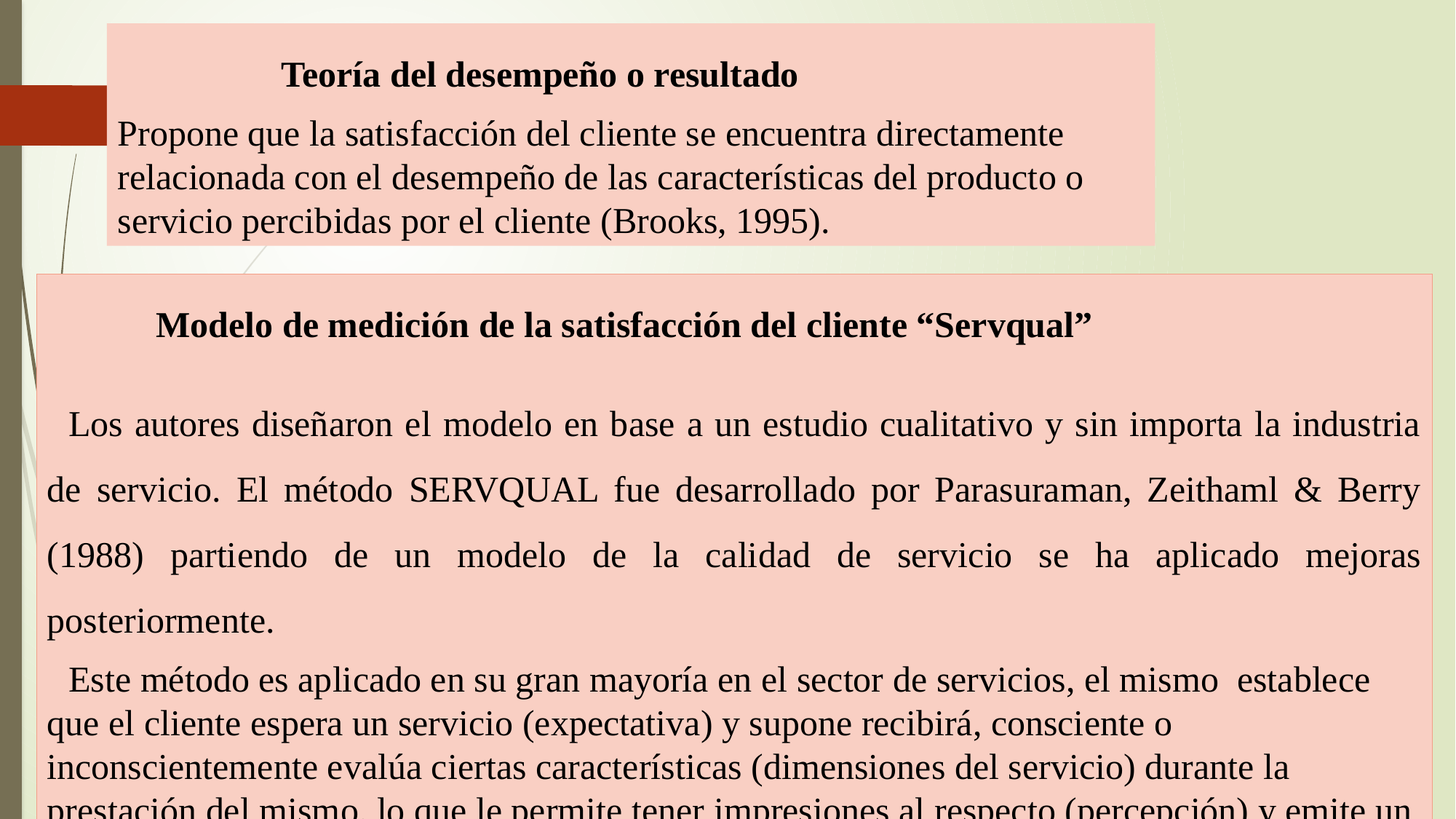

Teoría del desempeño o resultado
Propone que la satisfacción del cliente se encuentra directamente relacionada con el desempeño de las características del producto o servicio percibidas por el cliente (Brooks, 1995).
Modelo de medición de la satisfacción del cliente “Servqual”
Los autores diseñaron el modelo en base a un estudio cualitativo y sin importa la industria de servicio. El método SERVQUAL fue desarrollado por Parasuraman, Zeithaml & Berry (1988) partiendo de un modelo de la calidad de servicio se ha aplicado mejoras posteriormente.
Este método es aplicado en su gran mayoría en el sector de servicios, el mismo  establece que el cliente espera un servicio (expectativa) y supone recibirá, consciente o inconscientemente evalúa ciertas características (dimensiones del servicio) durante la prestación del mismo, lo que le permite tener impresiones al respecto (percepción) y emite un juicio una vez terminado éste.